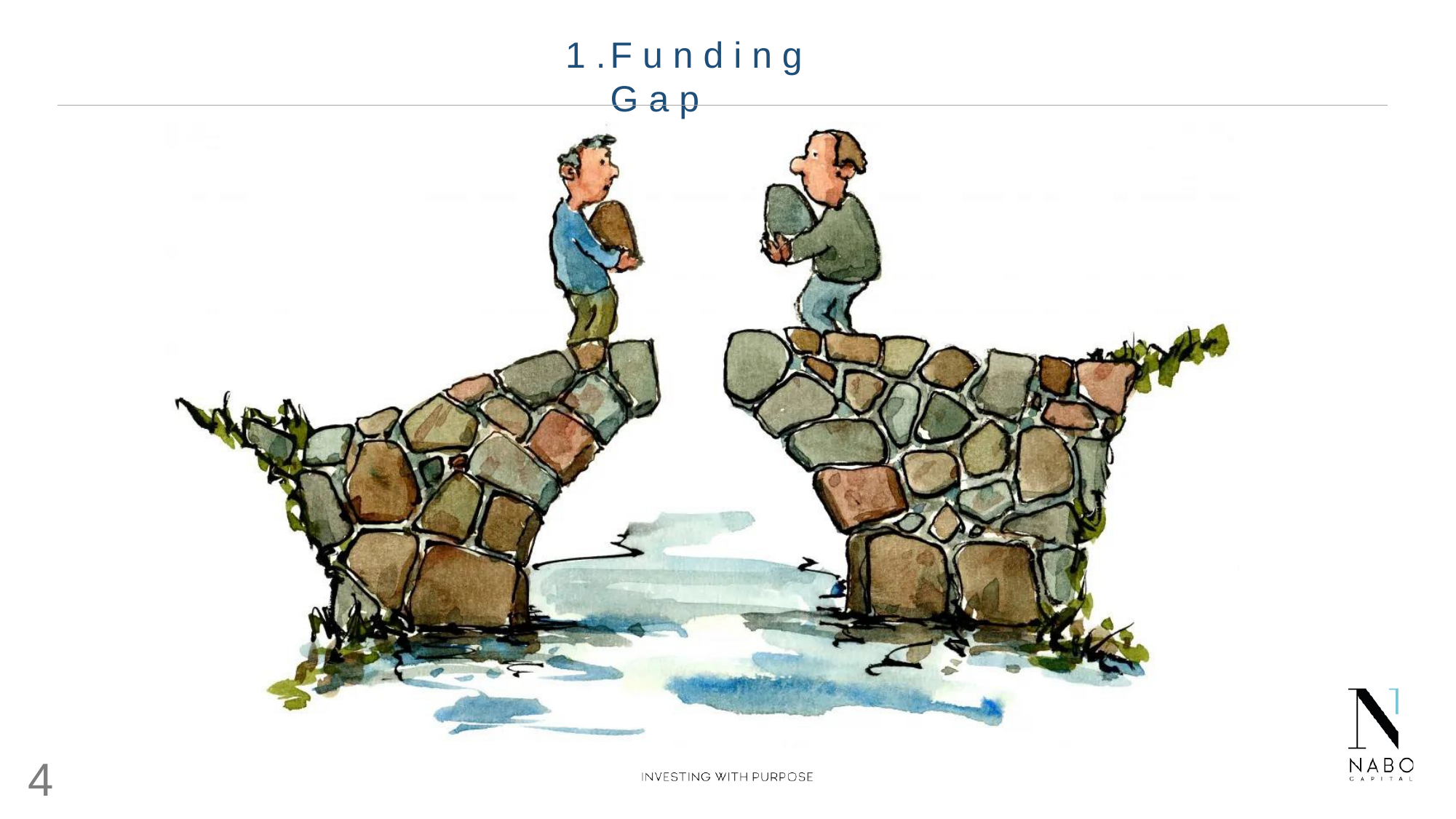

# 1 .	F u n d i n g	G a p

4